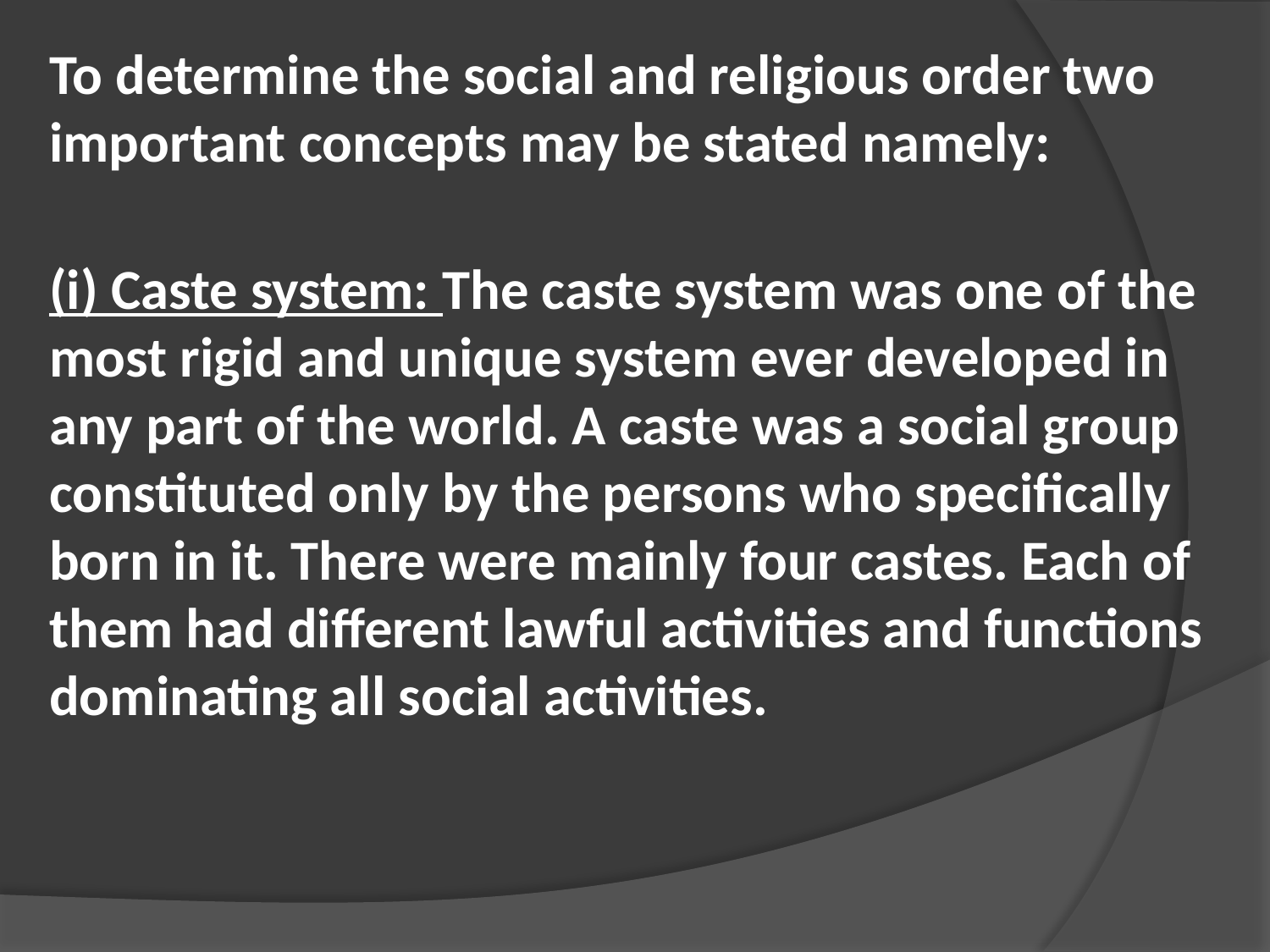

To determine the social and religious order two important concepts may be stated namely:
(i) Caste system: The caste system was one of the most rigid and unique system ever developed in any part of the world. A caste was a social group constituted only by the persons who specifically born in it. There were mainly four castes. Each of them had different lawful activities and functions dominating all social activities.